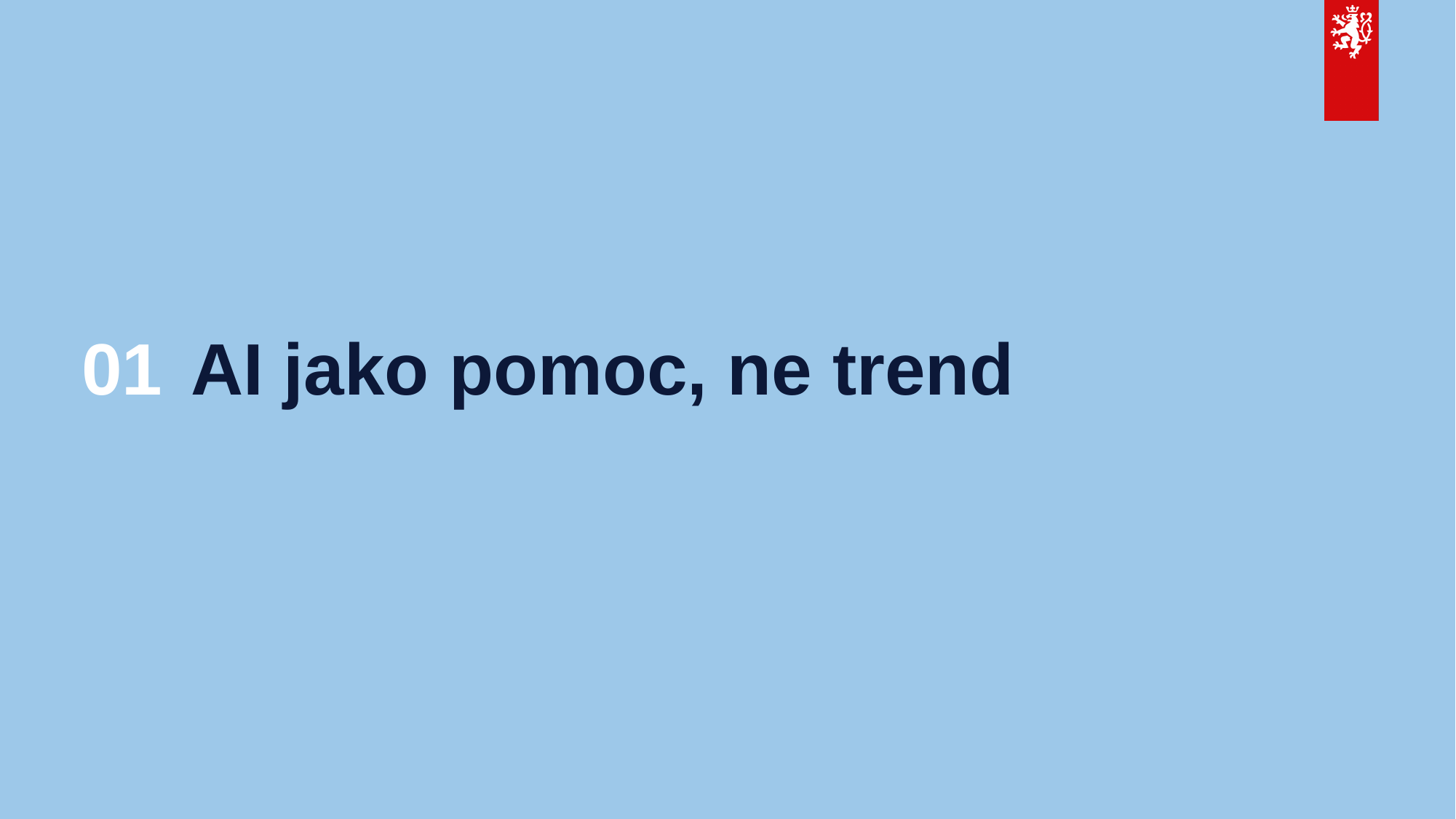

# 01	AI jako pomoc, ne trend